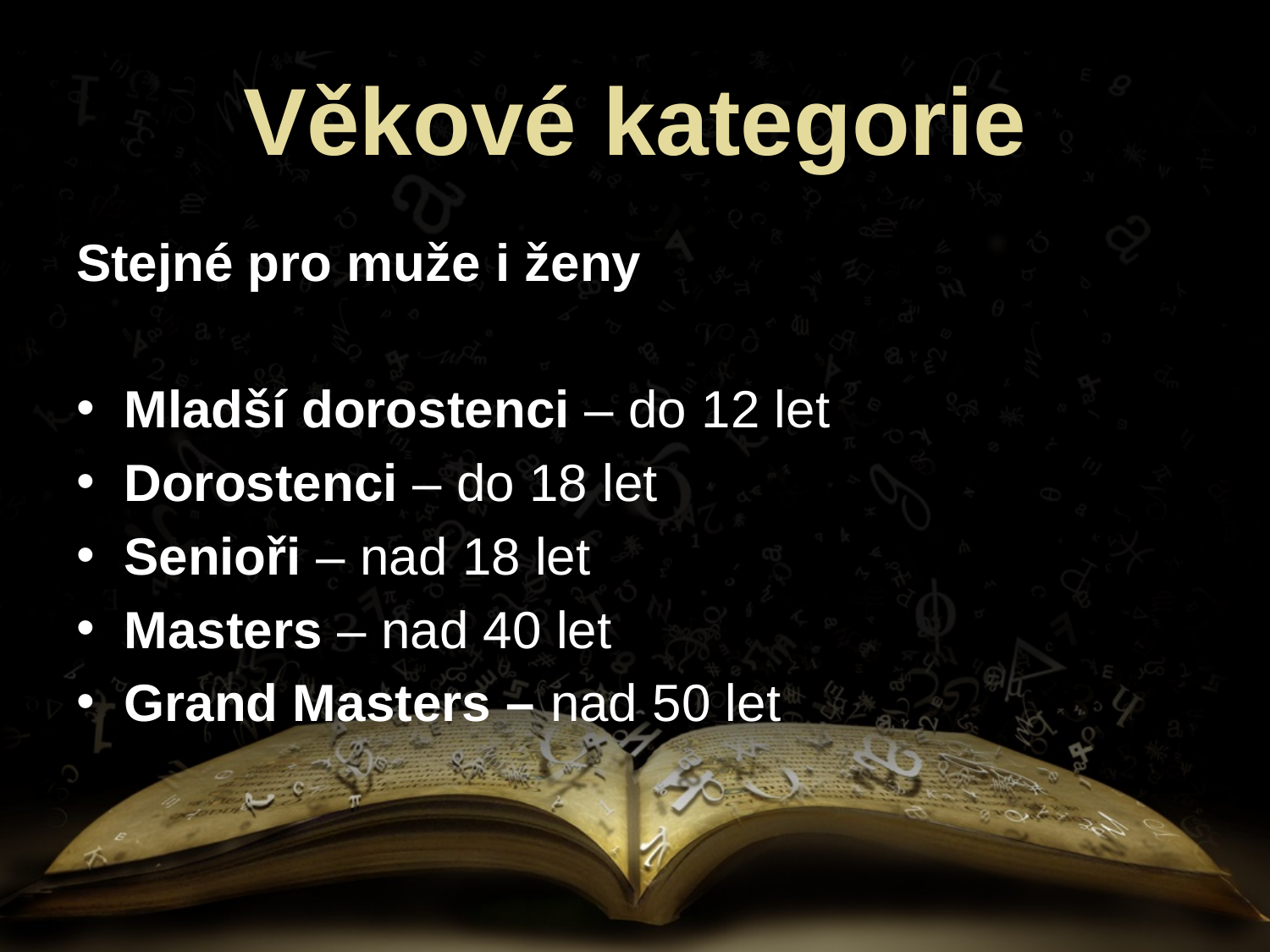

# Věkové kategorie
Stejné pro muže i ženy

Mladší dorostenci – do 12 let
Dorostenci – do 18 let
Senioři – nad 18 let
Masters – nad 40 let
Grand Masters – nad 50 let